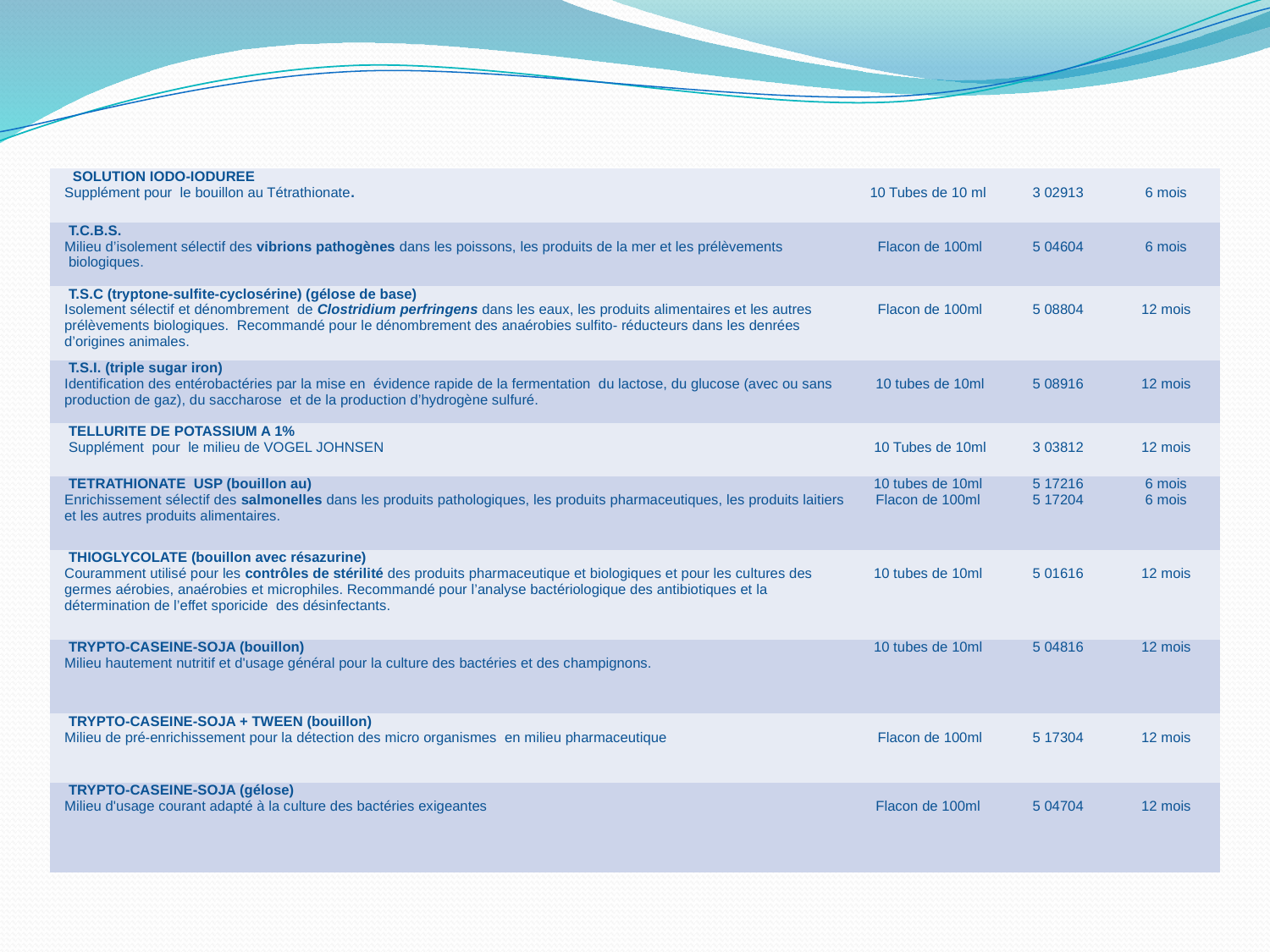

| SOLUTION IODO-IODUREE Supplément pour le bouillon au Tétrathionate. | 10 Tubes de 10 ml | 3 02913 | 6 mois |
| --- | --- | --- | --- |
| T.C.B.S. Milieu d’isolement sélectif des vibrions pathogènes dans les poissons, les produits de la mer et les prélèvements biologiques. | Flacon de 100ml | 5 04604 | 6 mois |
| T.S.C (tryptone-sulfite-cyclosérine) (gélose de base) Isolement sélectif et dénombrement de Clostridium perfringens dans les eaux, les produits alimentaires et les autres prélèvements biologiques. Recommandé pour le dénombrement des anaérobies sulfito- réducteurs dans les denrées d’origines animales. | Flacon de 100ml | 5 08804 | 12 mois |
| T.S.I. (triple sugar iron) Identification des entérobactéries par la mise en évidence rapide de la fermentation du lactose, du glucose (avec ou sans production de gaz), du saccharose et de la production d’hydrogène sulfuré. | 10 tubes de 10ml | 5 08916 | 12 mois |
| TELLURITE DE POTASSIUM A 1% Supplément pour le milieu de VOGEL JOHNSEN | 10 Tubes de 10ml | 3 03812 | 12 mois |
| TETRATHIONATE USP (bouillon au) Enrichissement sélectif des salmonelles dans les produits pathologiques, les produits pharmaceutiques, les produits laitiers et les autres produits alimentaires. | 10 tubes de 10ml Flacon de 100ml | 5 17216 5 17204 | 6 mois 6 mois |
| THIOGLYCOLATE (bouillon avec résazurine) Couramment utilisé pour les contrôles de stérilité des produits pharmaceutique et biologiques et pour les cultures des germes aérobies, anaérobies et microphiles. Recommandé pour l’analyse bactériologique des antibiotiques et la détermination de l’effet sporicide des désinfectants. | 10 tubes de 10ml | 5 01616 | 12 mois |
| TRYPTO-CASEINE-SOJA (bouillon) Milieu hautement nutritif et d'usage général pour la culture des bactéries et des champignons. | 10 tubes de 10ml | 5 04816 | 12 mois |
| TRYPTO-CASEINE-SOJA + TWEEN (bouillon) Milieu de pré-enrichissement pour la détection des micro organismes en milieu pharmaceutique | Flacon de 100ml | 5 17304 | 12 mois |
| TRYPTO-CASEINE-SOJA (gélose) Milieu d'usage courant adapté à la culture des bactéries exigeantes | Flacon de 100ml | 5 04704 | 12 mois |